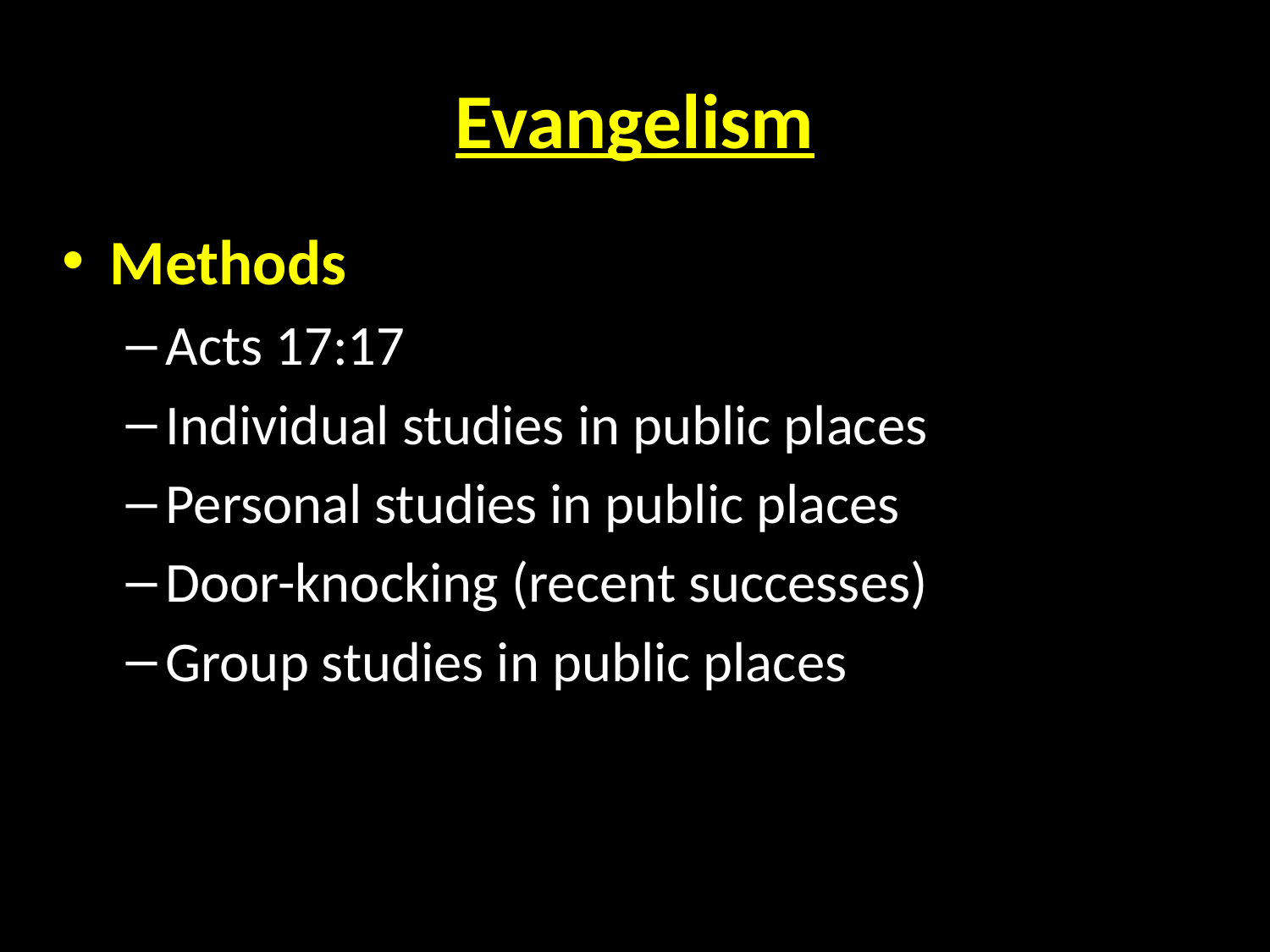

# Evangelism
Methods
Acts 17:17
Individual studies in public places
Personal studies in public places
Door-knocking (recent successes)
Group studies in public places